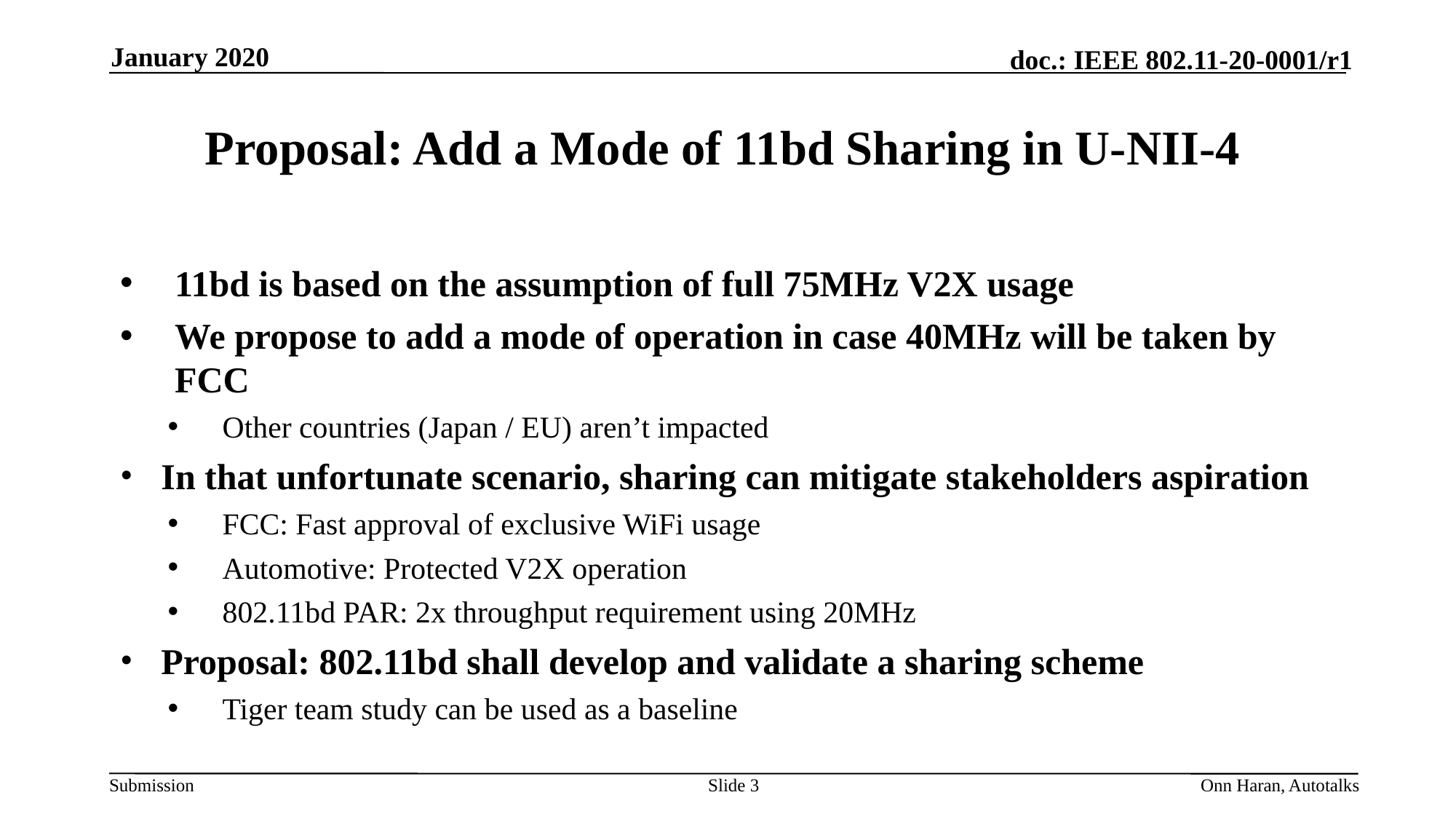

January 2020
# Proposal: Add a Mode of 11bd Sharing in U-NII-4
11bd is based on the assumption of full 75MHz V2X usage
We propose to add a mode of operation in case 40MHz will be taken by FCC
Other countries (Japan / EU) aren’t impacted
In that unfortunate scenario, sharing can mitigate stakeholders aspiration
FCC: Fast approval of exclusive WiFi usage
Automotive: Protected V2X operation
802.11bd PAR: 2x throughput requirement using 20MHz
Proposal: 802.11bd shall develop and validate a sharing scheme
Tiger team study can be used as a baseline

Slide 3
Onn Haran, Autotalks